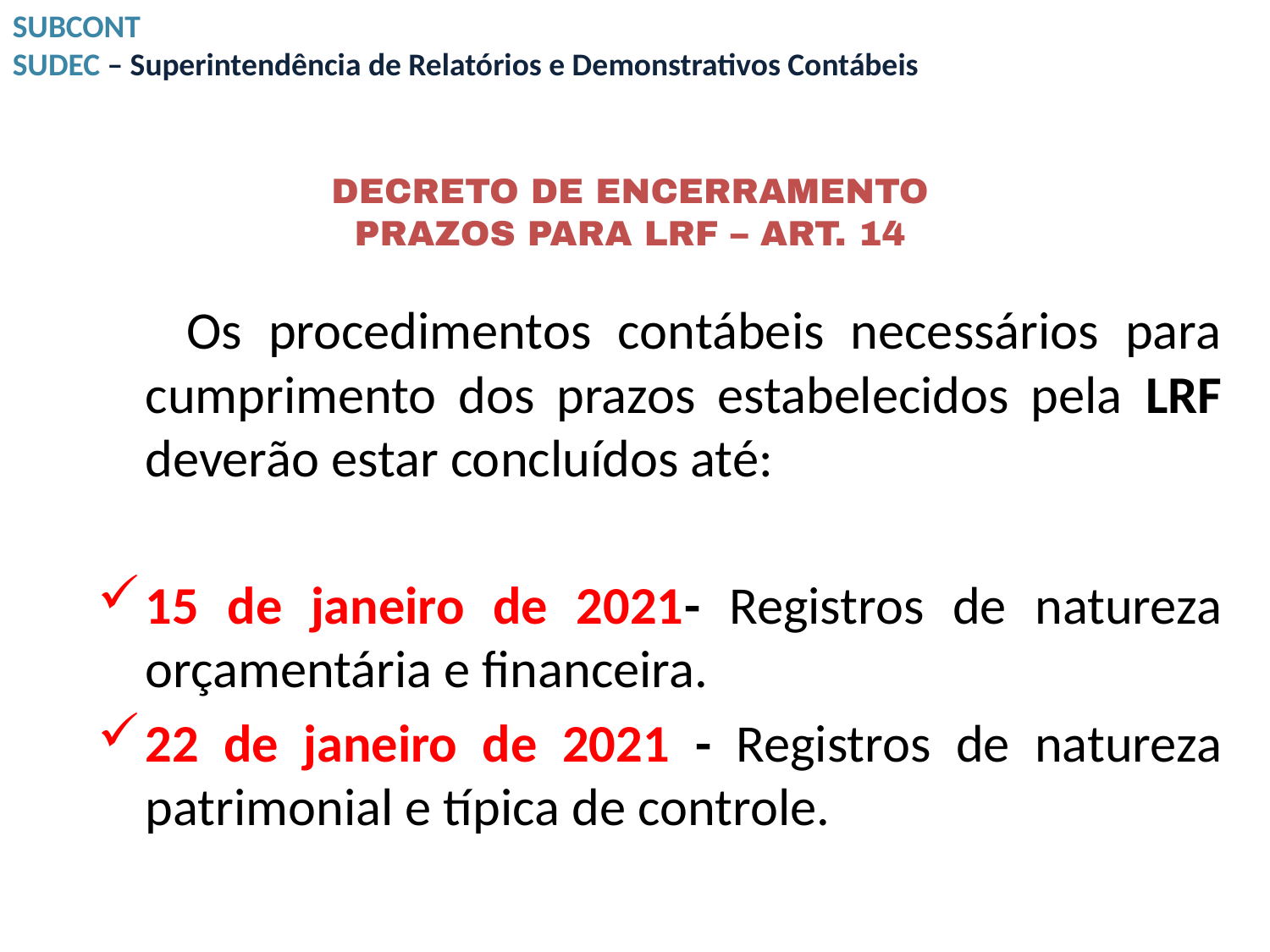

SUBCONT
SUDEC – Superintendência de Relatórios e Demonstrativos Contábeis
# DECRETO DE ENCERRAMENTO PRAZOS PARA LRF – ART. 14
   Os procedimentos contábeis necessários para cumprimento dos prazos estabelecidos pela LRF deverão estar concluídos até:

15 de janeiro de 2021- Registros de natureza orçamentária e financeira.
22 de janeiro de 2021 - Registros de natureza patrimonial e típica de controle.